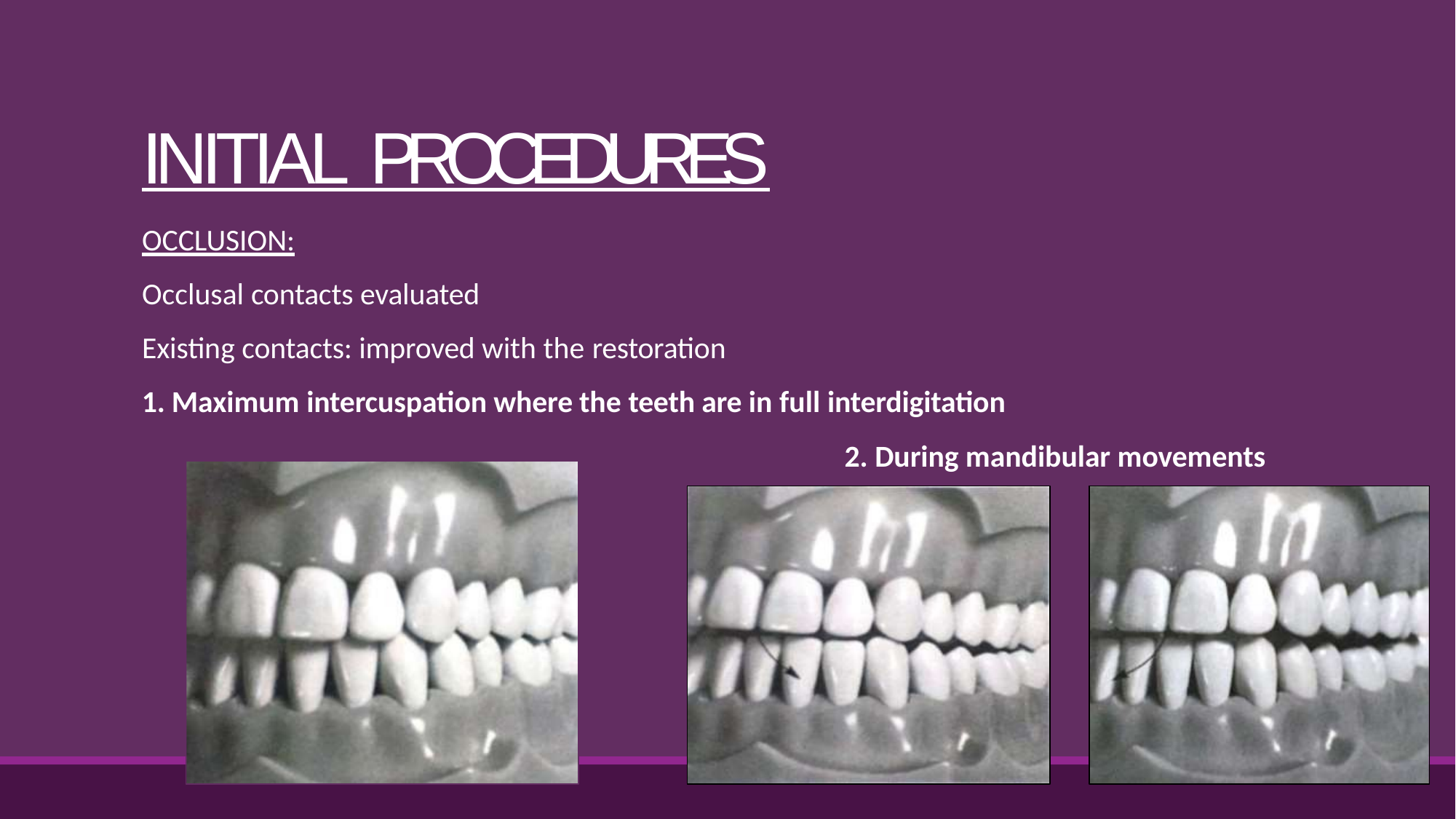

# INITIAL PROCEDURES
OCCLUSION:
Occlusal contacts evaluated
Existing contacts: improved with the restoration
Maximum intercuspation where the teeth are in full interdigitation
During mandibular movements